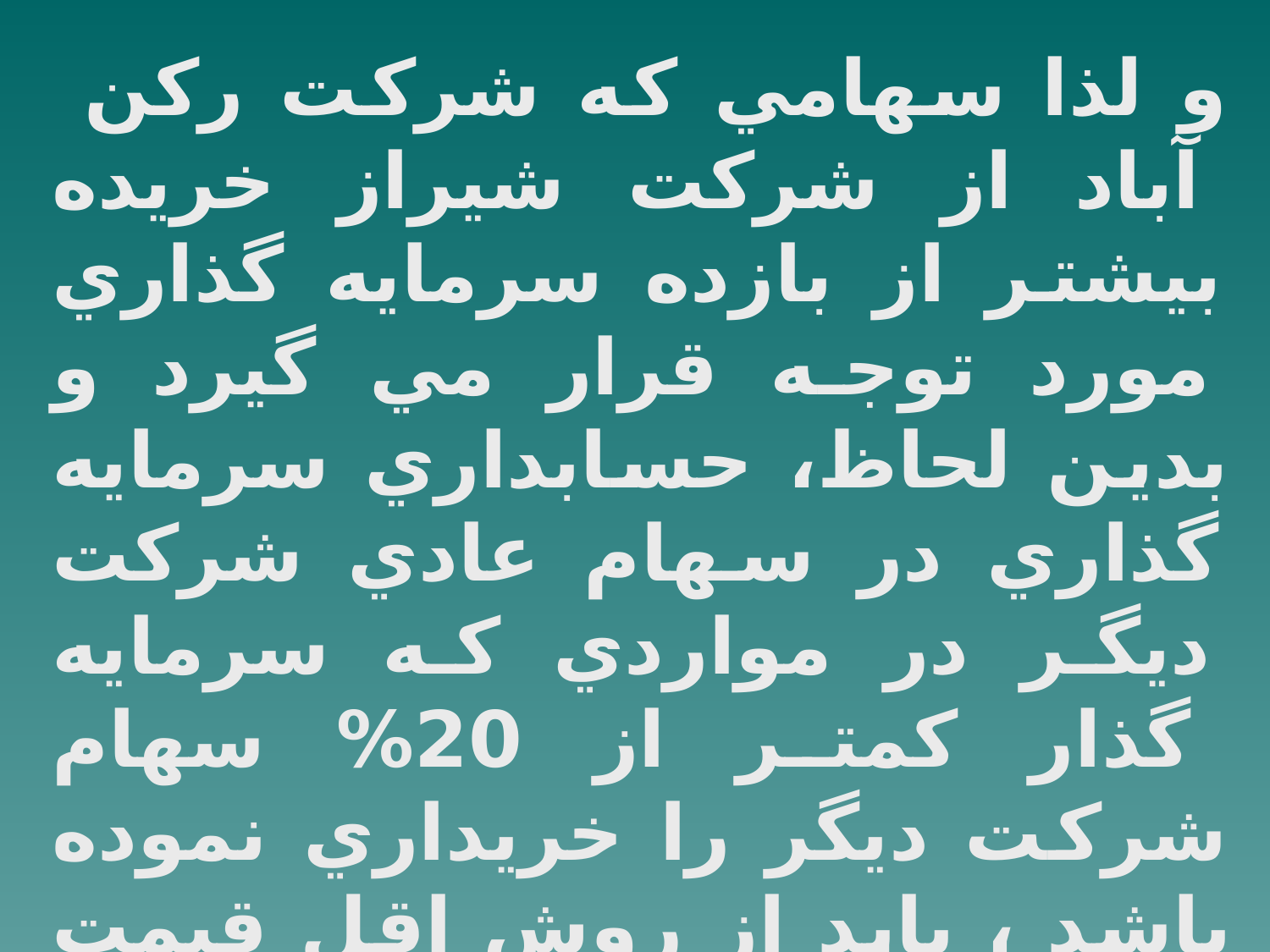

و لذا سهامي كه شركت ركن آباد از شركت شيراز خريده بيشتر از بازده سرمايه گذاري مورد توجه قرار مي گيرد و بدين لحاظ، حسابداري سرمايه گذاري در سهام عادي شركت ديگر در مواردي كه سرمايه گذار كمتر از 20% سهام شركت ديگر را خريداري نموده باشد ، بايد از روش اقل قيمت تمام شده يا بازار انجام شود .